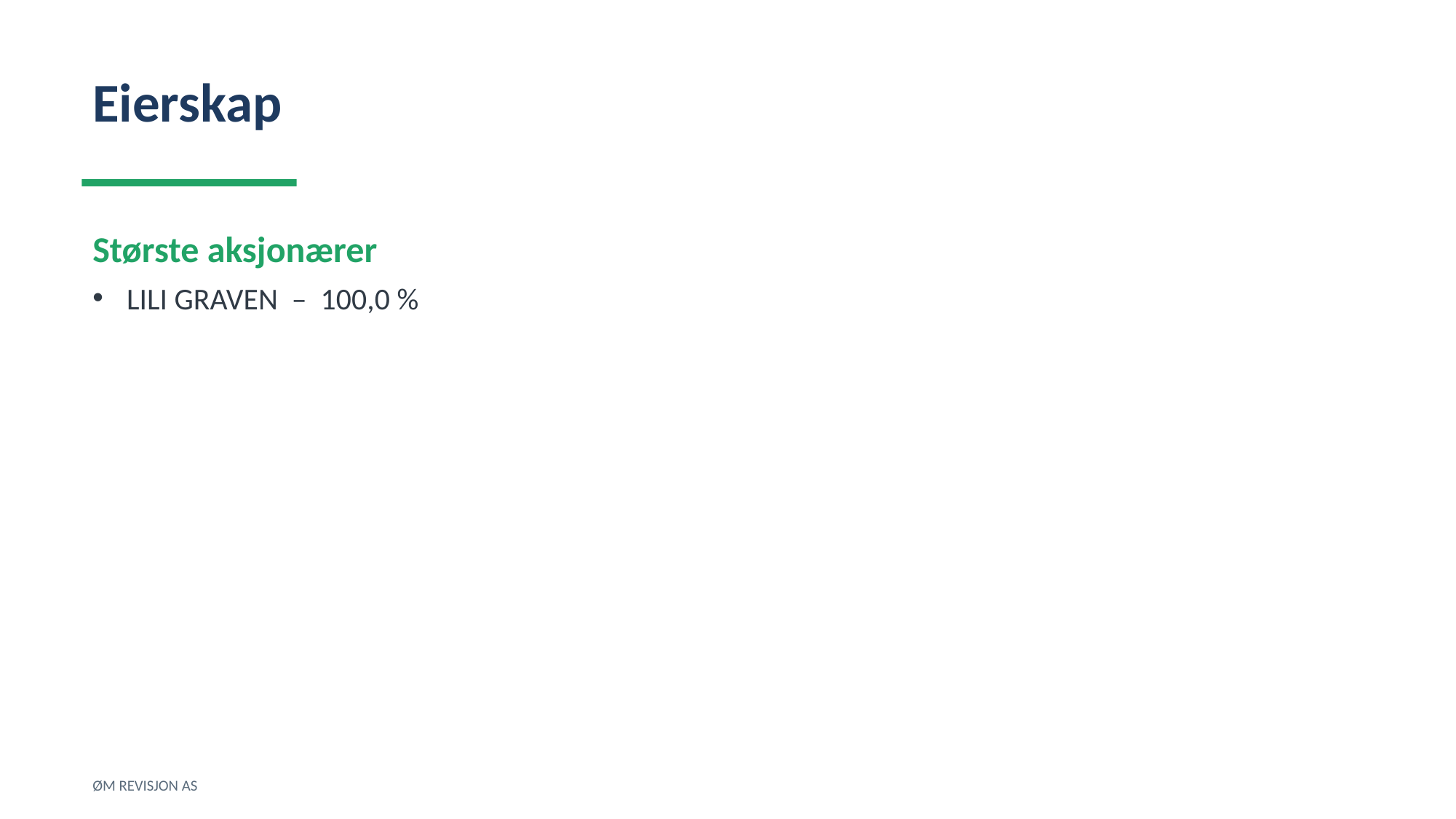

Eierskap

Største aksjonærer
LILI GRAVEN  –  100,0 %
ØM REVISJON AS